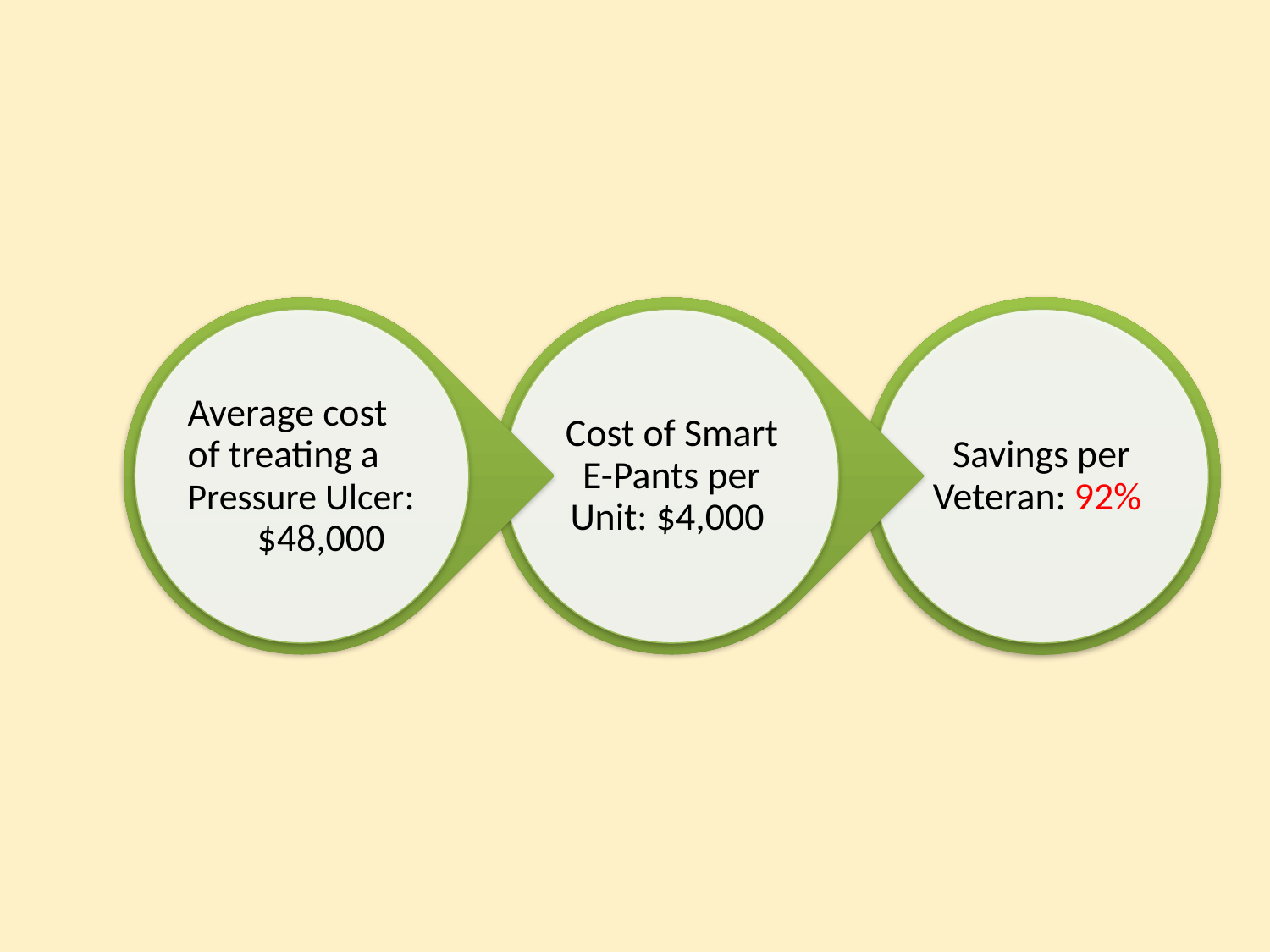

Savings per Veteran: 92%
Cost of Smart E-Pants per Unit: $4,000
Average cost of treating a Pressure Ulcer:         $48,000